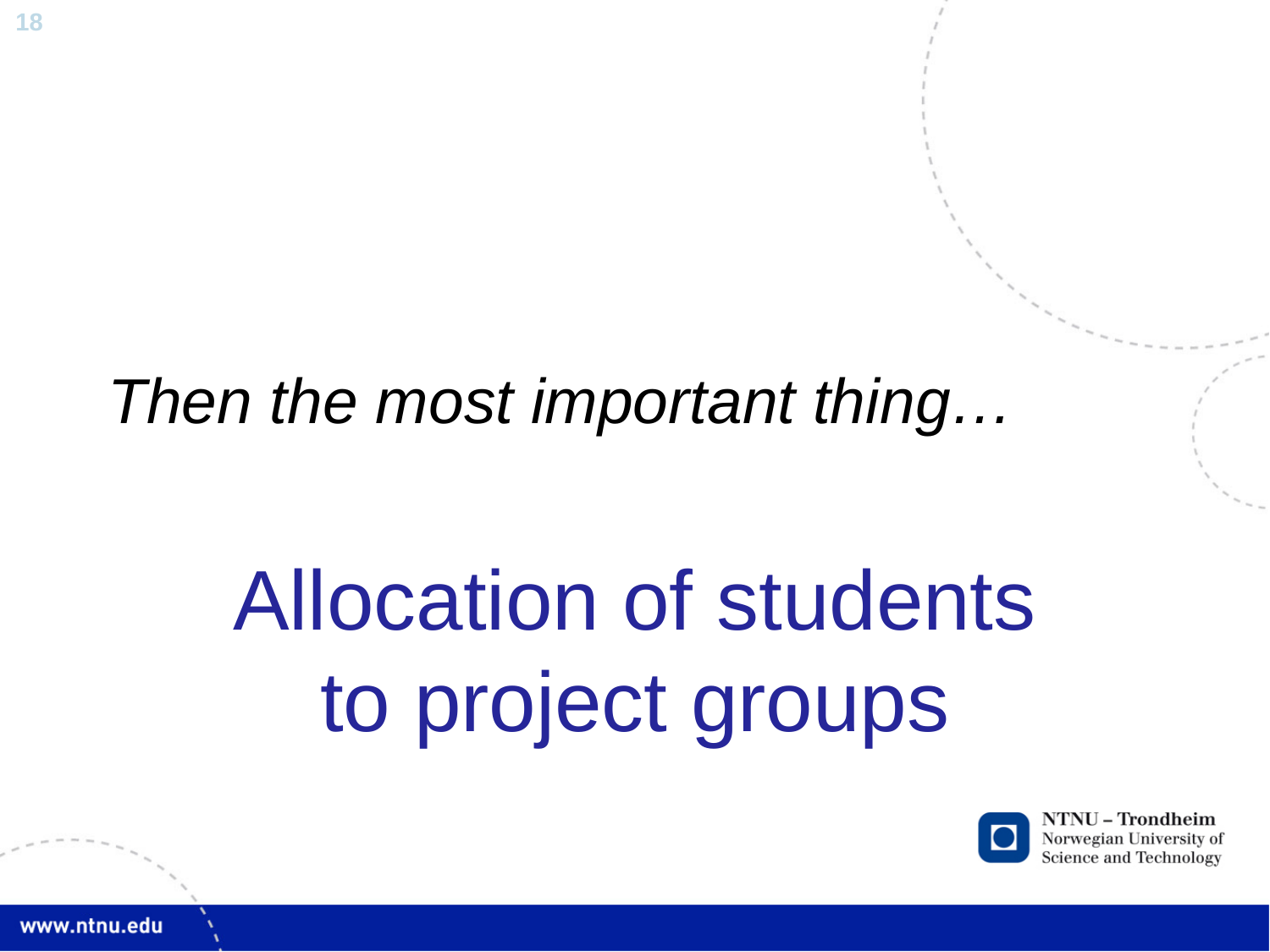

# Then the most important thing…
Allocation of students to project groups